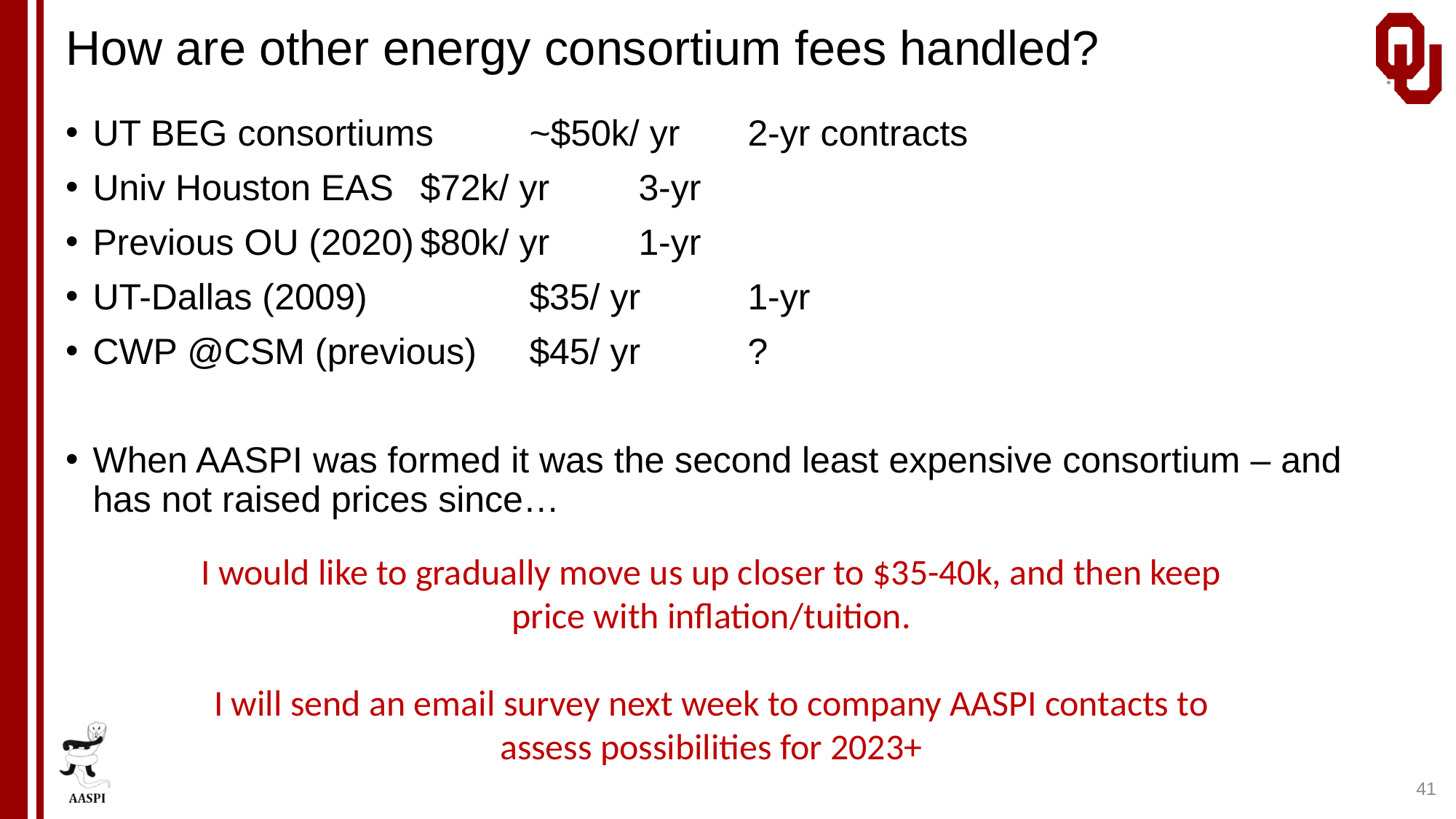

# How are other energy consortium fees handled?
UT BEG consortiums 	~$50k/ yr  	2-yr contracts
Univ Houston EAS	$72k/ yr  	3-yr
Previous OU (2020)	$80k/ yr	1-yr
UT-Dallas (2009) 		$35/ yr	1-yr
CWP @CSM (previous)	$45/ yr	?

When AASPI was formed it was the second least expensive consortium – and has not raised prices since…
I would like to gradually move us up closer to $35-40k, and then keep price with inflation/tuition.

I will send an email survey next week to company AASPI contacts to assess possibilities for 2023+
41